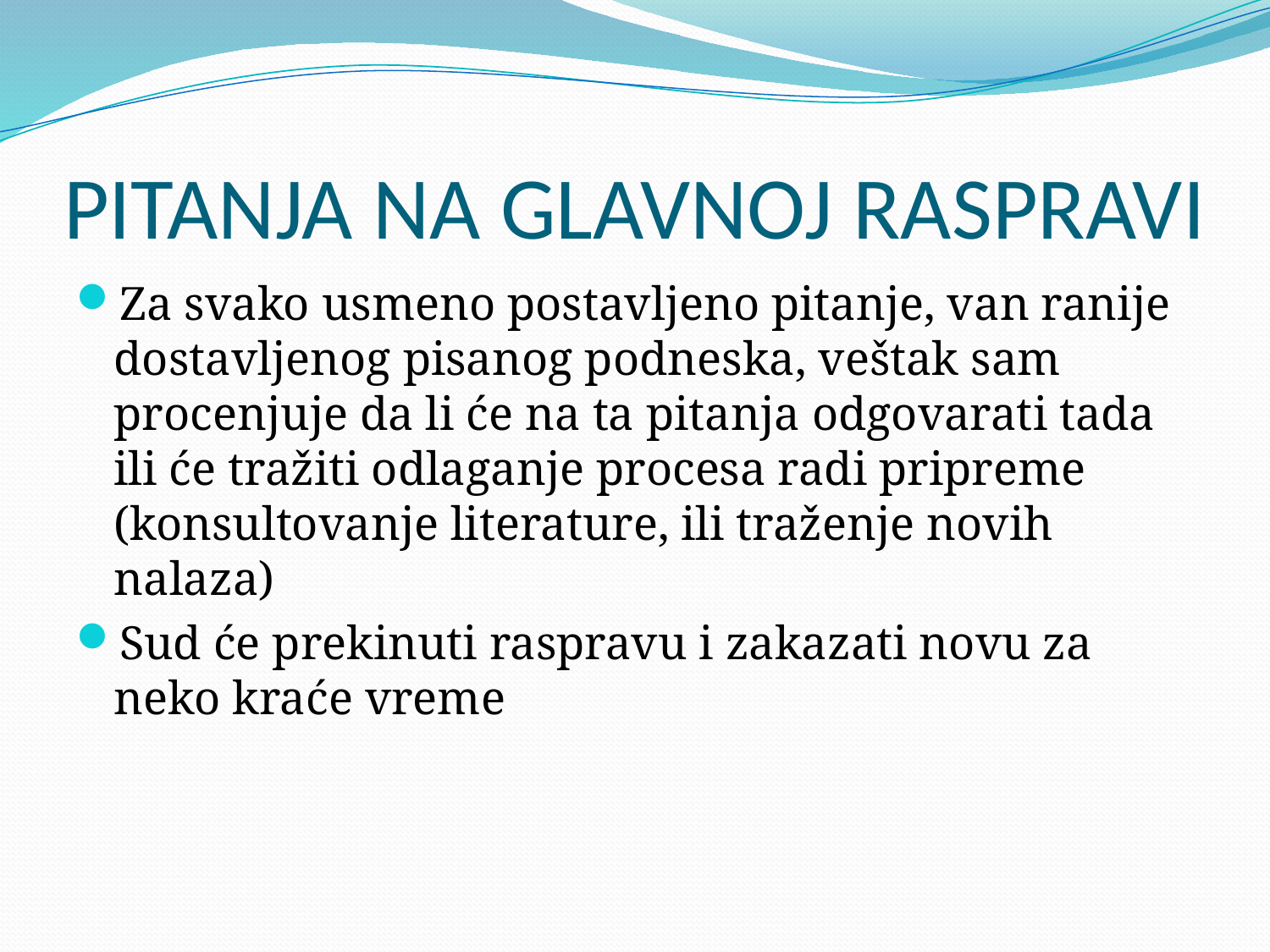

# PITANJA NA GLAVNOJ RASPRAVI
Za svako usmeno postavljeno pitanje, van ranije dostavljenog pisanog podneska, veštak sam procenjuje da li će na ta pitanja odgovarati tada ili će tražiti odlaganje procesa radi pripreme (konsultovanje literature, ili traženje novih nalaza)
Sud će prekinuti raspravu i zakazati novu za neko kraće vreme